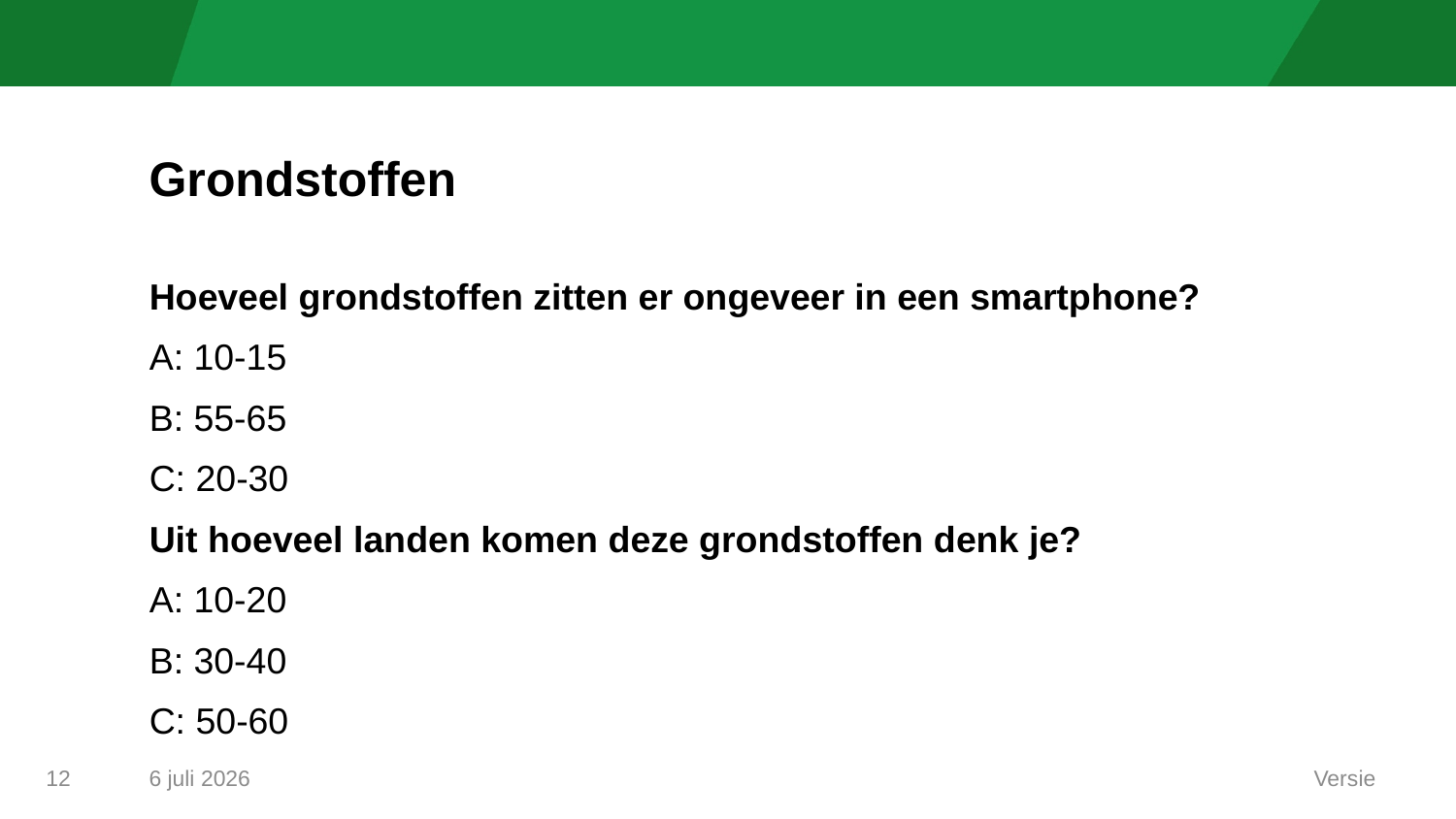

# Grondstoffen
Hoeveel grondstoffen zitten er ongeveer in een smartphone?
A: 10-15
B: 55-65
C: 20-30
Uit hoeveel landen komen deze grondstoffen denk je?
A: 10-20
B: 30-40
C: 50-60

6 juli 2026
Versie
12